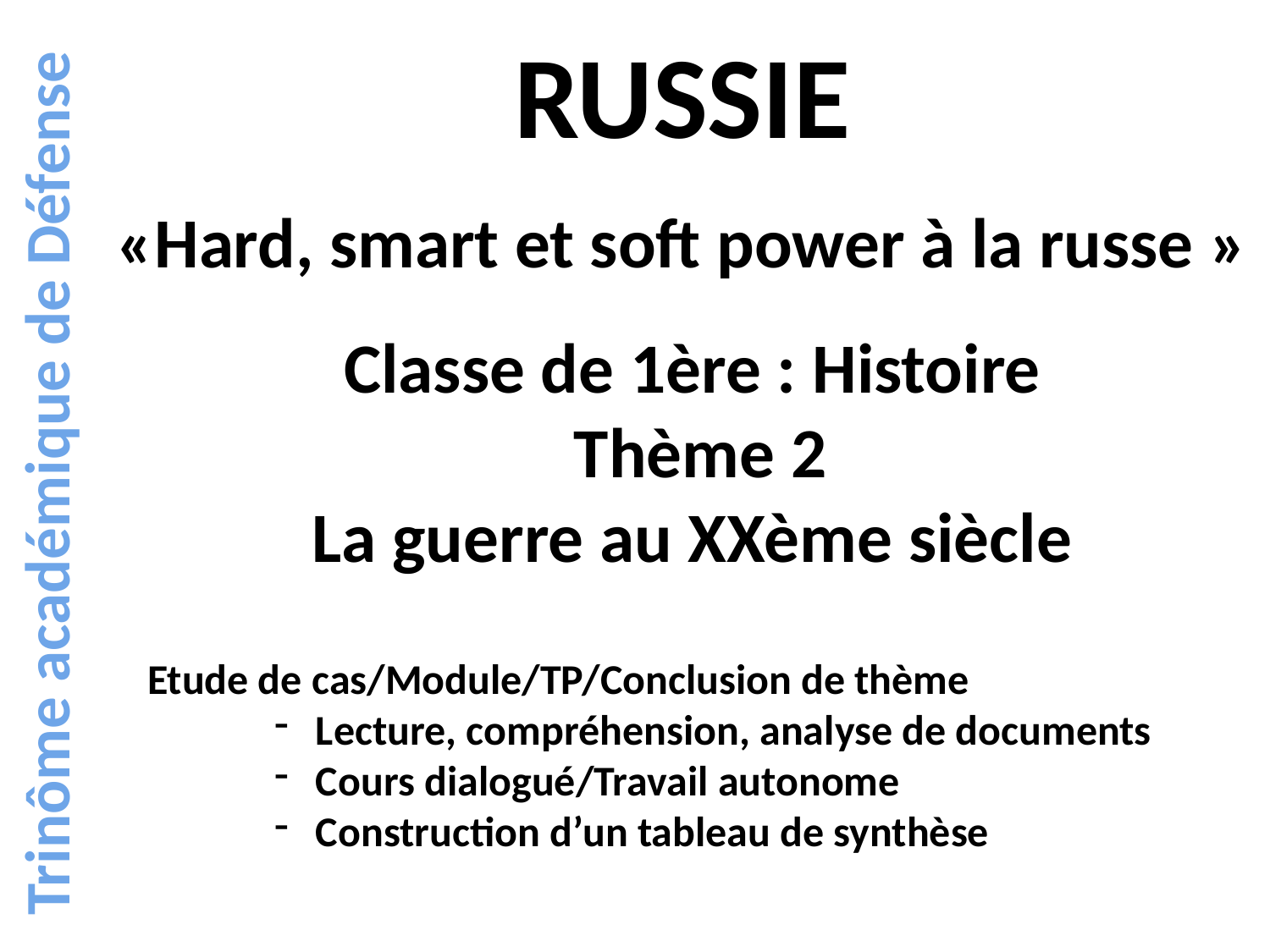

RUSSIE
«Hard, smart et soft power à la russe »
Classe de 1ère : Histoire
 Thème 2
La guerre au XXème siècle
Trinôme académique de Défense
Etude de cas/Module/TP/Conclusion de thème
 Lecture, compréhension, analyse de documents
 Cours dialogué/Travail autonome
 Construction d’un tableau de synthèse